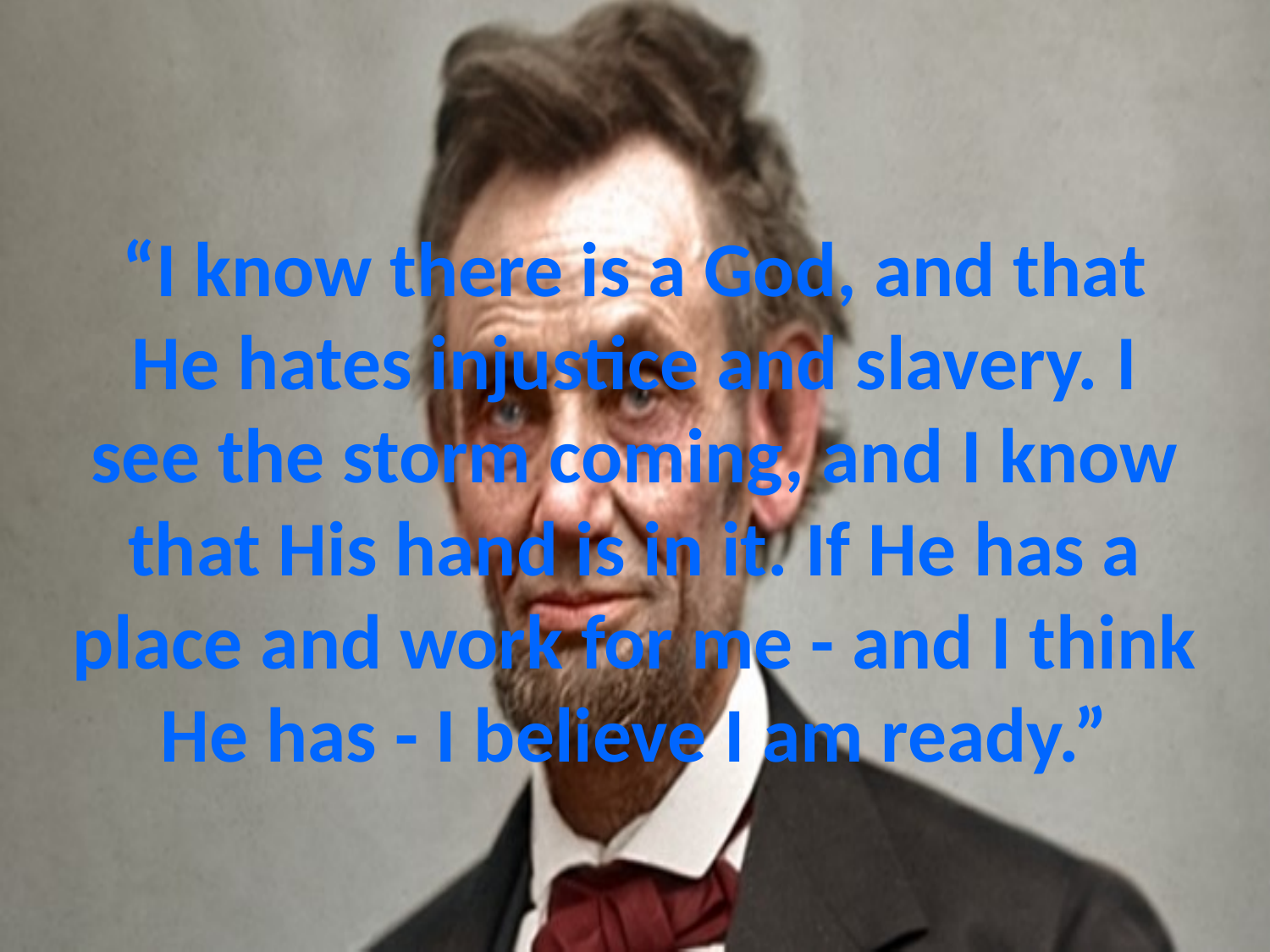

# “I know there is a God, and that He hates injustice and slavery. I see the storm coming, and I know that His hand is in it. If He has a place and work for me - and I think He has - I believe I am ready.”